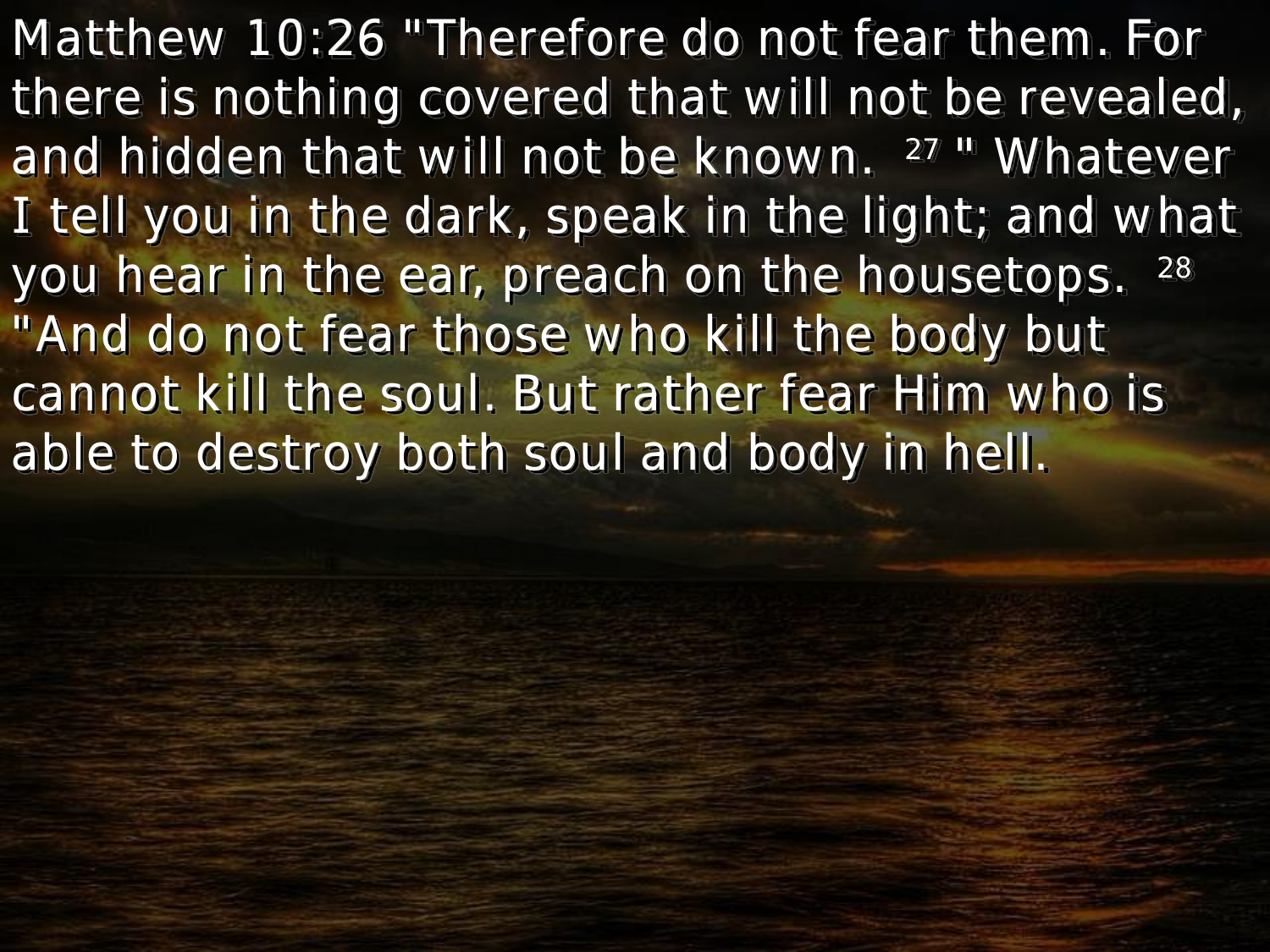

Matthew 10:26 "Therefore do not fear them. For there is nothing covered that will not be revealed, and hidden that will not be known.  27 " Whatever I tell you in the dark, speak in the light; and what you hear in the ear, preach on the housetops.  28 "And do not fear those who kill the body but cannot kill the soul. But rather fear Him who is able to destroy both soul and body in hell.